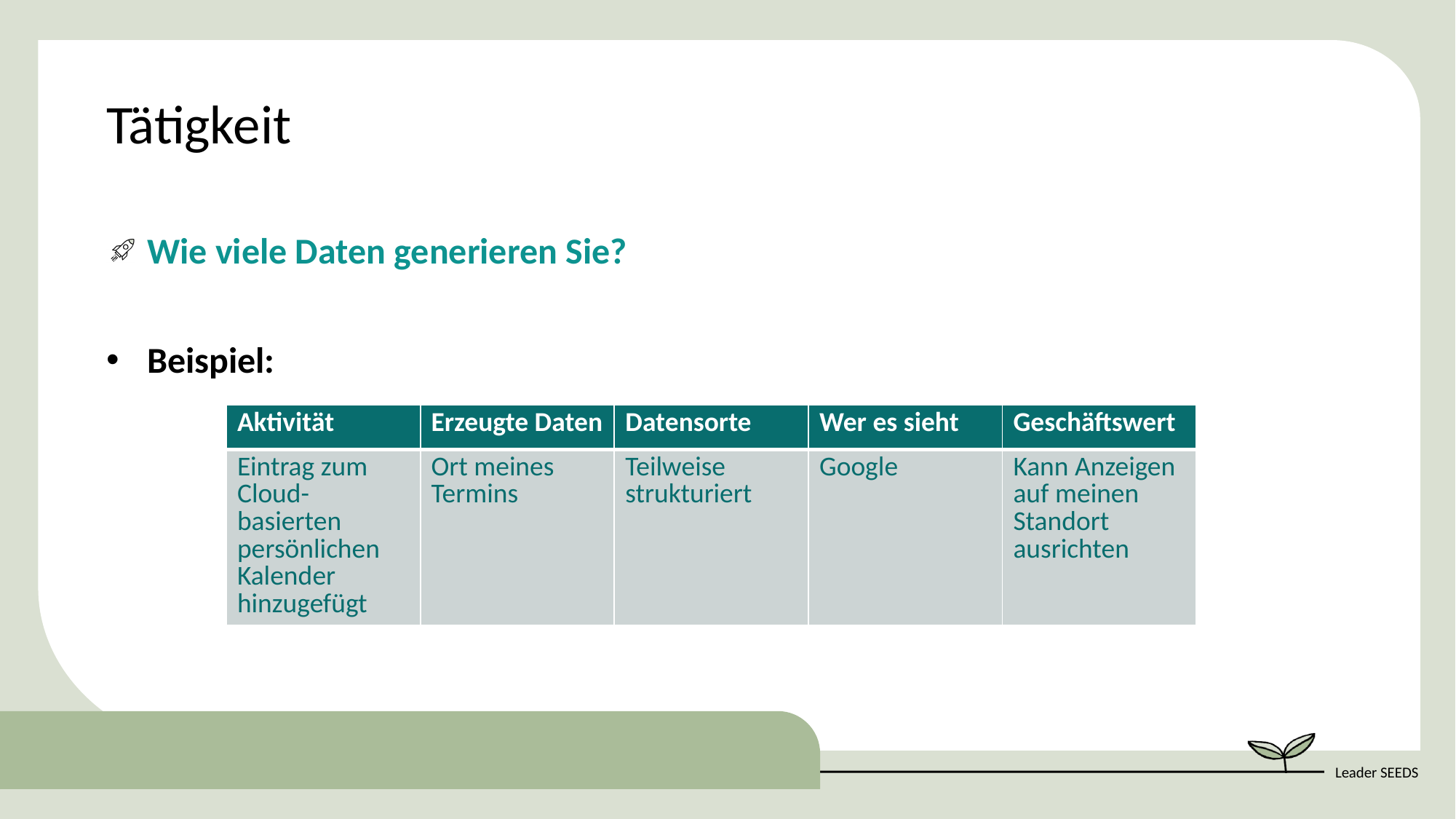

Tätigkeit
Wie viele Daten generieren Sie?

Beispiel:

| Aktivität | Erzeugte Daten | Datensorte | Wer es sieht | Geschäftswert |
| --- | --- | --- | --- | --- |
| Eintrag zum Cloud-basierten persönlichen Kalender hinzugefügt | Ort meines Termins | Teilweise strukturiert | Google | Kann Anzeigen auf meinen Standort ausrichten |